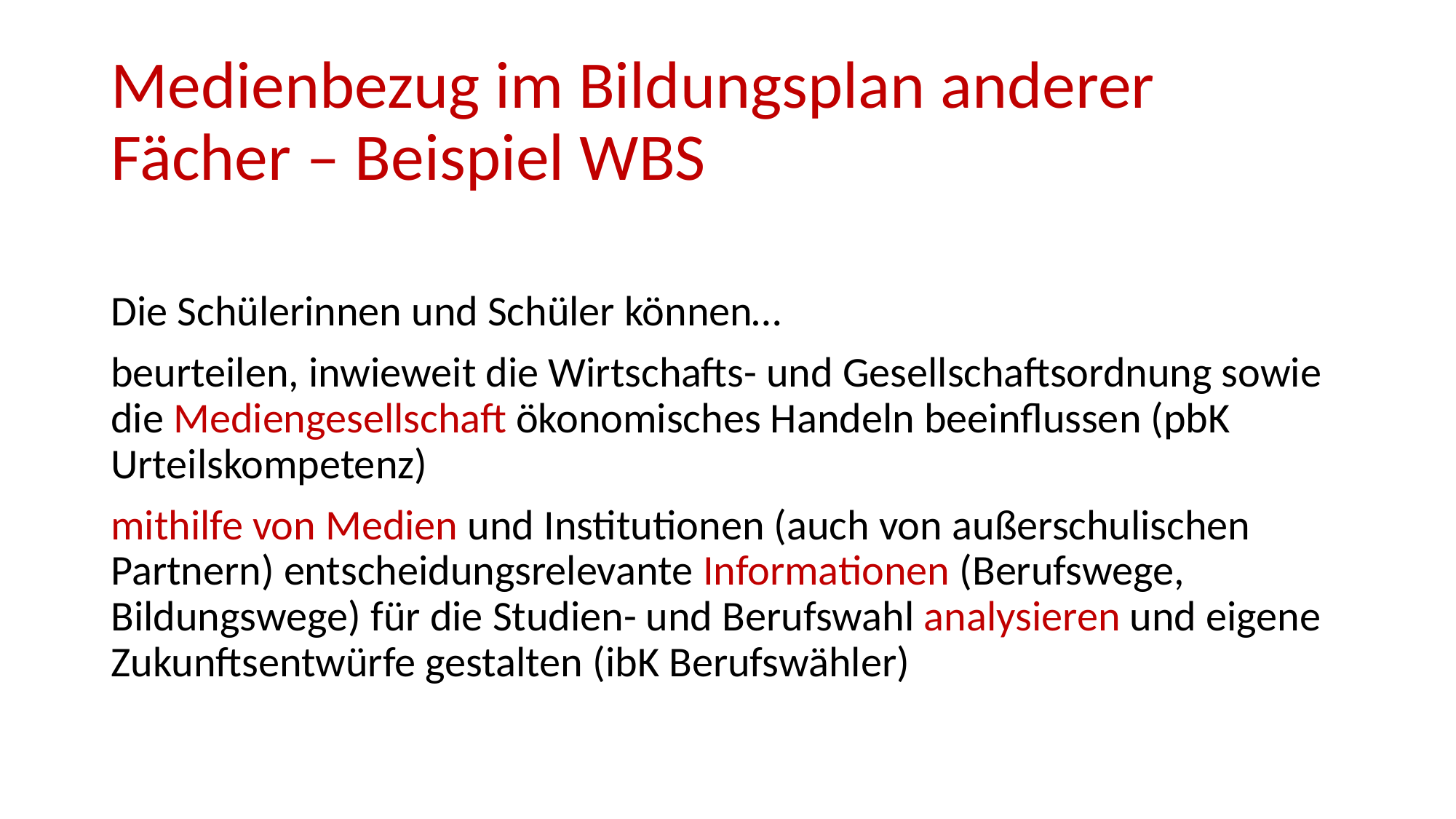

# Medienbezug im Bildungsplan anderer Fächer – Beispiel WBS

Die Schülerinnen und Schüler können…
beurteilen, inwieweit die Wirtschafts- und Gesellschaftsordnung sowie die Mediengesellschaft ökonomisches Handeln beeinflussen (pbK Urteilskompetenz)
mithilfe von Medien und Institutionen (auch von außerschulischen Partnern) entscheidungsrelevante Informationen (Berufswege, Bildungswege) für die Studien- und Berufswahl analysieren und eigene Zukunftsentwürfe gestalten (ibK Berufswähler)